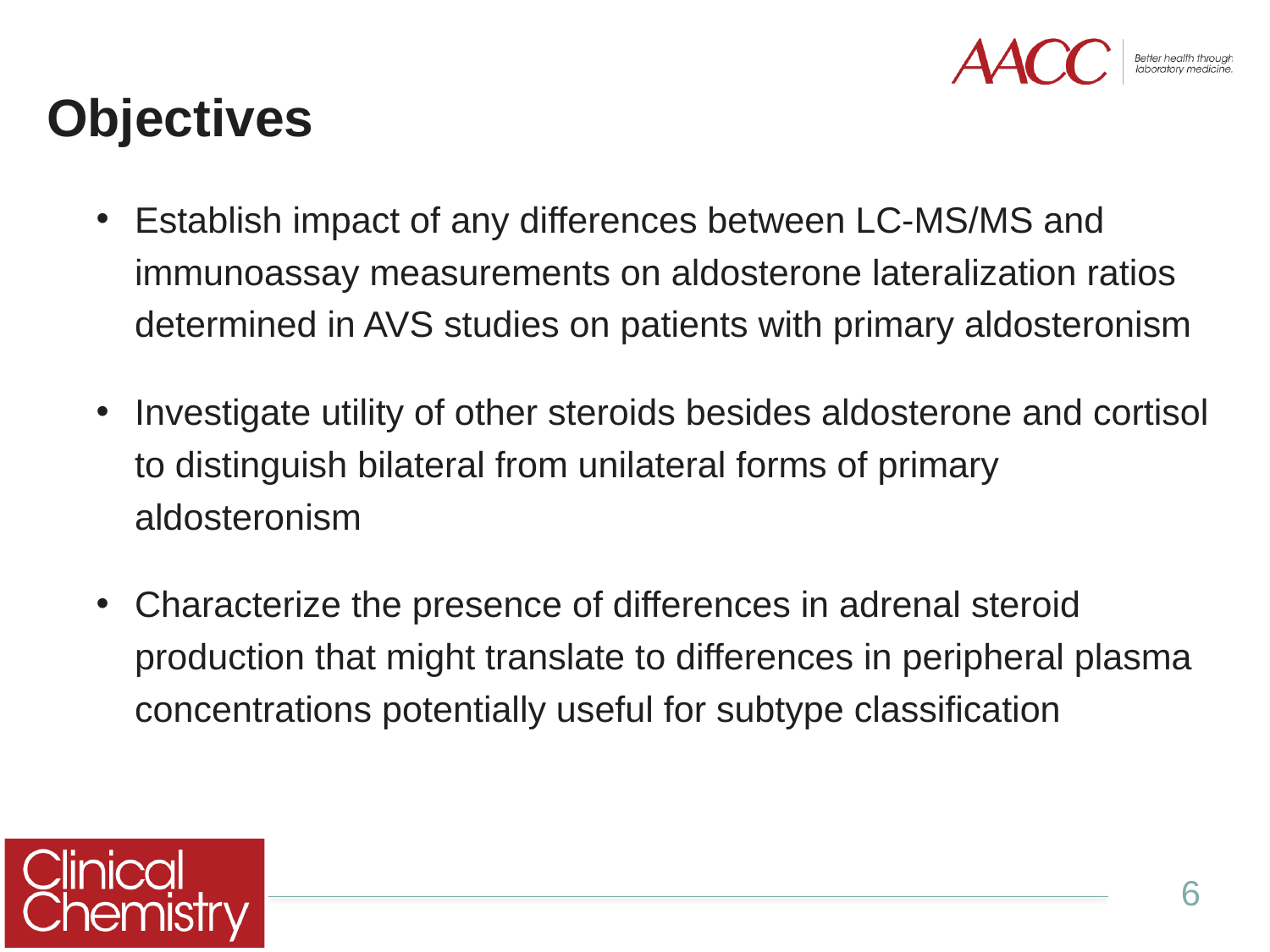

# Objectives
Establish impact of any differences between LC-MS/MS and immunoassay measurements on aldosterone lateralization ratios determined in AVS studies on patients with primary aldosteronism

Investigate utility of other steroids besides aldosterone and cortisol to distinguish bilateral from unilateral forms of primary aldosteronism

Characterize the presence of differences in adrenal steroid production that might translate to differences in peripheral plasma concentrations potentially useful for subtype classification

6